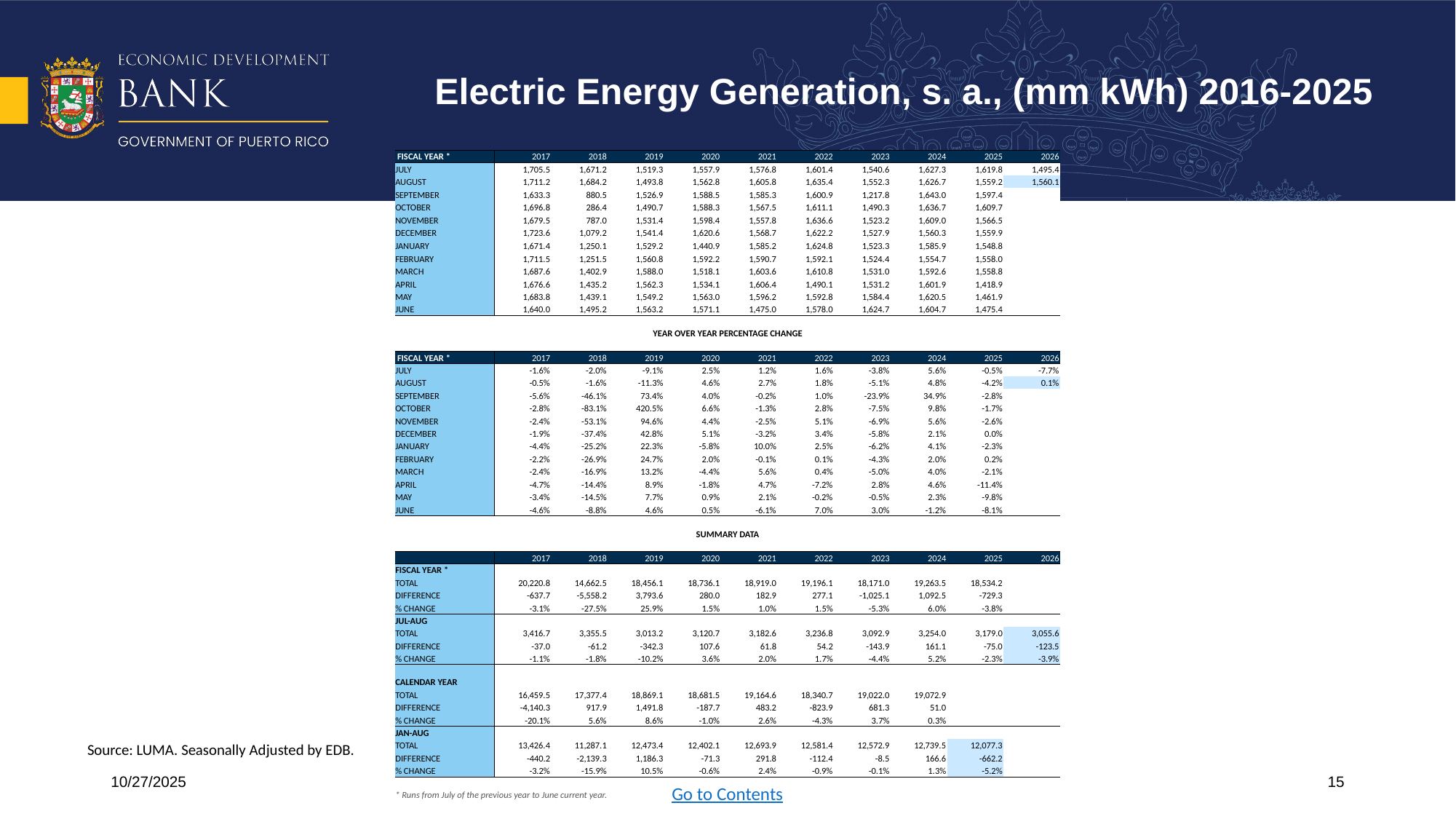

# Electric Energy Generation, s. a., (mm kWh) 2016-2025
| FISCAL YEAR \* |  |  | 2017 | 2018 | 2019 | 2020 | 2021 | 2022 | 2023 | 2024 | 2025 | 2026 |
| --- | --- | --- | --- | --- | --- | --- | --- | --- | --- | --- | --- | --- |
| JULY |  |  | 1,705.5 | 1,671.2 | 1,519.3 | 1,557.9 | 1,576.8 | 1,601.4 | 1,540.6 | 1,627.3 | 1,619.8 | 1,495.4 |
| AUGUST |  |  | 1,711.2 | 1,684.2 | 1,493.8 | 1,562.8 | 1,605.8 | 1,635.4 | 1,552.3 | 1,626.7 | 1,559.2 | 1,560.1 |
| SEPTEMBER |  |  | 1,633.3 | 880.5 | 1,526.9 | 1,588.5 | 1,585.3 | 1,600.9 | 1,217.8 | 1,643.0 | 1,597.4 |  |
| OCTOBER |  |  | 1,696.8 | 286.4 | 1,490.7 | 1,588.3 | 1,567.5 | 1,611.1 | 1,490.3 | 1,636.7 | 1,609.7 |  |
| NOVEMBER |  |  | 1,679.5 | 787.0 | 1,531.4 | 1,598.4 | 1,557.8 | 1,636.6 | 1,523.2 | 1,609.0 | 1,566.5 |  |
| DECEMBER |  |  | 1,723.6 | 1,079.2 | 1,541.4 | 1,620.6 | 1,568.7 | 1,622.2 | 1,527.9 | 1,560.3 | 1,559.9 |  |
| JANUARY |  |  | 1,671.4 | 1,250.1 | 1,529.2 | 1,440.9 | 1,585.2 | 1,624.8 | 1,523.3 | 1,585.9 | 1,548.8 |  |
| FEBRUARY |  |  | 1,711.5 | 1,251.5 | 1,560.8 | 1,592.2 | 1,590.7 | 1,592.1 | 1,524.4 | 1,554.7 | 1,558.0 |  |
| MARCH |  |  | 1,687.6 | 1,402.9 | 1,588.0 | 1,518.1 | 1,603.6 | 1,610.8 | 1,531.0 | 1,592.6 | 1,558.8 |  |
| APRIL |  |  | 1,676.6 | 1,435.2 | 1,562.3 | 1,534.1 | 1,606.4 | 1,490.1 | 1,531.2 | 1,601.9 | 1,418.9 |  |
| MAY |  |  | 1,683.8 | 1,439.1 | 1,549.2 | 1,563.0 | 1,596.2 | 1,592.8 | 1,584.4 | 1,620.5 | 1,461.9 |  |
| JUNE |  |  | 1,640.0 | 1,495.2 | 1,563.2 | 1,571.1 | 1,475.0 | 1,578.0 | 1,624.7 | 1,604.7 | 1,475.4 |  |
|  |  |  |  |  |  |  |  |  |  |  |  |  |
| YEAR OVER YEAR PERCENTAGE CHANGE |  |  |  |  |  |  |  |  |  |  |  |  |
|  |  |  |  |  |  |  |  |  |  |  |  |  |
| FISCAL YEAR \* |  |  | 2017 | 2018 | 2019 | 2020 | 2021 | 2022 | 2023 | 2024 | 2025 | 2026 |
| JULY |  |  | -1.6% | -2.0% | -9.1% | 2.5% | 1.2% | 1.6% | -3.8% | 5.6% | -0.5% | -7.7% |
| AUGUST |  |  | -0.5% | -1.6% | -11.3% | 4.6% | 2.7% | 1.8% | -5.1% | 4.8% | -4.2% | 0.1% |
| SEPTEMBER |  |  | -5.6% | -46.1% | 73.4% | 4.0% | -0.2% | 1.0% | -23.9% | 34.9% | -2.8% |  |
| OCTOBER |  |  | -2.8% | -83.1% | 420.5% | 6.6% | -1.3% | 2.8% | -7.5% | 9.8% | -1.7% |  |
| NOVEMBER |  |  | -2.4% | -53.1% | 94.6% | 4.4% | -2.5% | 5.1% | -6.9% | 5.6% | -2.6% |  |
| DECEMBER |  |  | -1.9% | -37.4% | 42.8% | 5.1% | -3.2% | 3.4% | -5.8% | 2.1% | 0.0% |  |
| JANUARY |  |  | -4.4% | -25.2% | 22.3% | -5.8% | 10.0% | 2.5% | -6.2% | 4.1% | -2.3% |  |
| FEBRUARY |  |  | -2.2% | -26.9% | 24.7% | 2.0% | -0.1% | 0.1% | -4.3% | 2.0% | 0.2% |  |
| MARCH |  |  | -2.4% | -16.9% | 13.2% | -4.4% | 5.6% | 0.4% | -5.0% | 4.0% | -2.1% |  |
| APRIL |  |  | -4.7% | -14.4% | 8.9% | -1.8% | 4.7% | -7.2% | 2.8% | 4.6% | -11.4% |  |
| MAY |  |  | -3.4% | -14.5% | 7.7% | 0.9% | 2.1% | -0.2% | -0.5% | 2.3% | -9.8% |  |
| JUNE |  |  | -4.6% | -8.8% | 4.6% | 0.5% | -6.1% | 7.0% | 3.0% | -1.2% | -8.1% |  |
|  |  |  |  |  |  |  |  |  |  |  |  |  |
| SUMMARY DATA |  |  |  |  |  |  |  |  |  |  |  |  |
|  |  |  |  |  |  |  |  |  |  |  |  |  |
|  |  |  | 2017 | 2018 | 2019 | 2020 | 2021 | 2022 | 2023 | 2024 | 2025 | 2026 |
| FISCAL YEAR \* |  |  |  |  |  |  |  |  |  |  |  |  |
| TOTAL |  |  | 20,220.8 | 14,662.5 | 18,456.1 | 18,736.1 | 18,919.0 | 19,196.1 | 18,171.0 | 19,263.5 | 18,534.2 |  |
| DIFFERENCE |  |  | -637.7 | -5,558.2 | 3,793.6 | 280.0 | 182.9 | 277.1 | -1,025.1 | 1,092.5 | -729.3 |  |
| % CHANGE |  |  | -3.1% | -27.5% | 25.9% | 1.5% | 1.0% | 1.5% | -5.3% | 6.0% | -3.8% |  |
| JUL-AUG |  |  |  |  |  |  |  |  |  |  |  |  |
| TOTAL |  |  | 3,416.7 | 3,355.5 | 3,013.2 | 3,120.7 | 3,182.6 | 3,236.8 | 3,092.9 | 3,254.0 | 3,179.0 | 3,055.6 |
| DIFFERENCE |  |  | -37.0 | -61.2 | -342.3 | 107.6 | 61.8 | 54.2 | -143.9 | 161.1 | -75.0 | -123.5 |
| % CHANGE |  |  | -1.1% | -1.8% | -10.2% | 3.6% | 2.0% | 1.7% | -4.4% | 5.2% | -2.3% | -3.9% |
|  |  |  |  |  |  |  |  |  |  |  |  |  |
| CALENDAR YEAR |  |  |  |  |  |  |  |  |  |  |  |  |
| TOTAL |  |  | 16,459.5 | 17,377.4 | 18,869.1 | 18,681.5 | 19,164.6 | 18,340.7 | 19,022.0 | 19,072.9 |  |  |
| DIFFERENCE |  |  | -4,140.3 | 917.9 | 1,491.8 | -187.7 | 483.2 | -823.9 | 681.3 | 51.0 |  |  |
| % CHANGE |  |  | -20.1% | 5.6% | 8.6% | -1.0% | 2.6% | -4.3% | 3.7% | 0.3% |  |  |
| JAN-AUG |  |  |  |  |  |  |  |  |  |  |  |  |
| TOTAL |  |  | 13,426.4 | 11,287.1 | 12,473.4 | 12,402.1 | 12,693.9 | 12,581.4 | 12,572.9 | 12,739.5 | 12,077.3 |  |
| DIFFERENCE |  |  | -440.2 | -2,139.3 | 1,186.3 | -71.3 | 291.8 | -112.4 | -8.5 | 166.6 | -662.2 |  |
| % CHANGE |  |  | -3.2% | -15.9% | 10.5% | -0.6% | 2.4% | -0.9% | -0.1% | 1.3% | -5.2% |  |
|  |  |  |  |  |  |  |  |  |  |  |  |  |
| \* Runs from July of the previous year to June current year. |  |  |  |  |  |  |  |  |  |  |  |  |
Source: LUMA. Seasonally Adjusted by EDB.
10/27/2025
15
Go to Contents